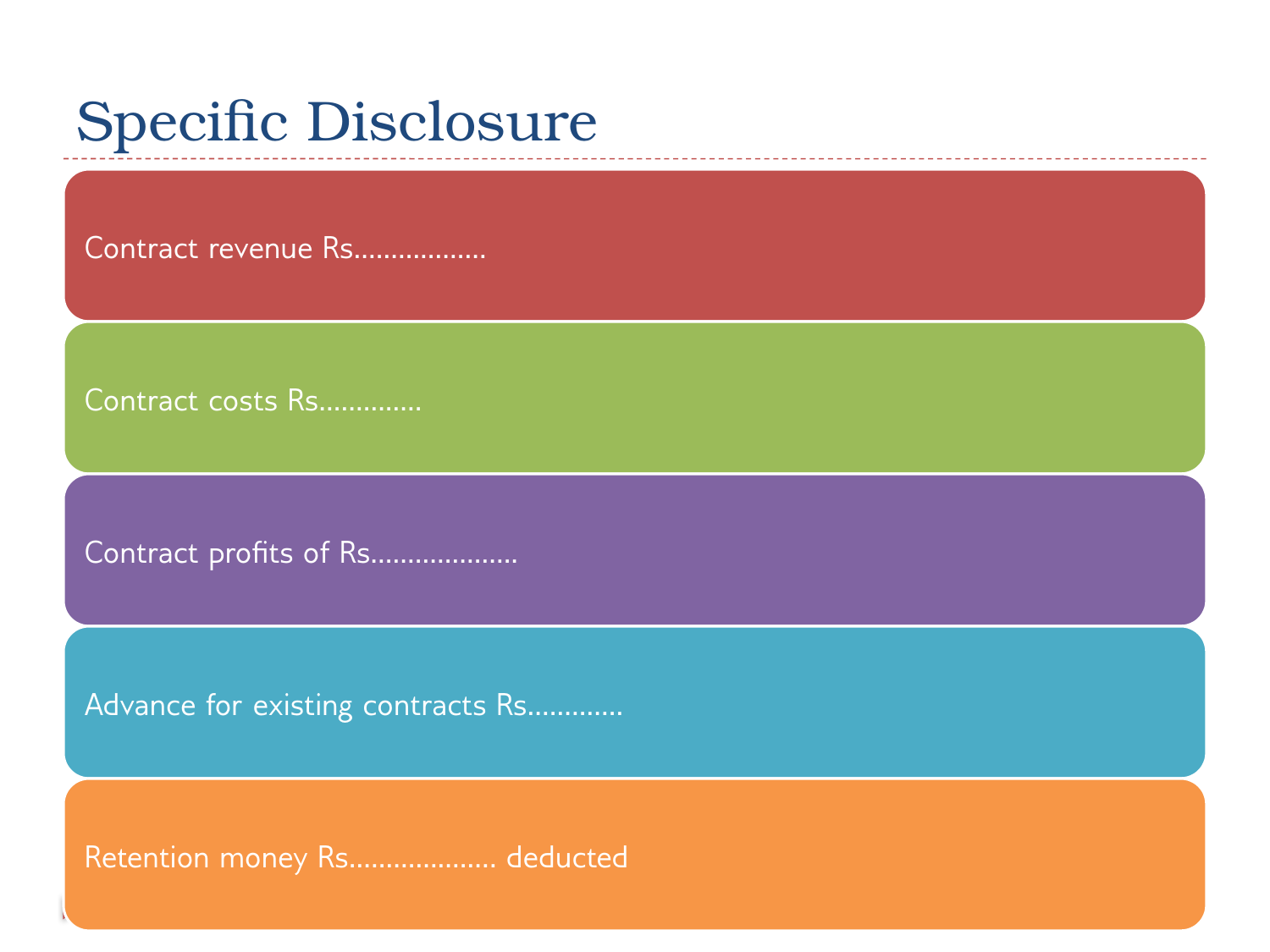

# Specific Disclosure
Contract revenue Rs………………
Contract costs Rs…………..
Retention money Rs……………….. deducted
Advance for existing contracts Rs………….
Contract profits of Rs………………..